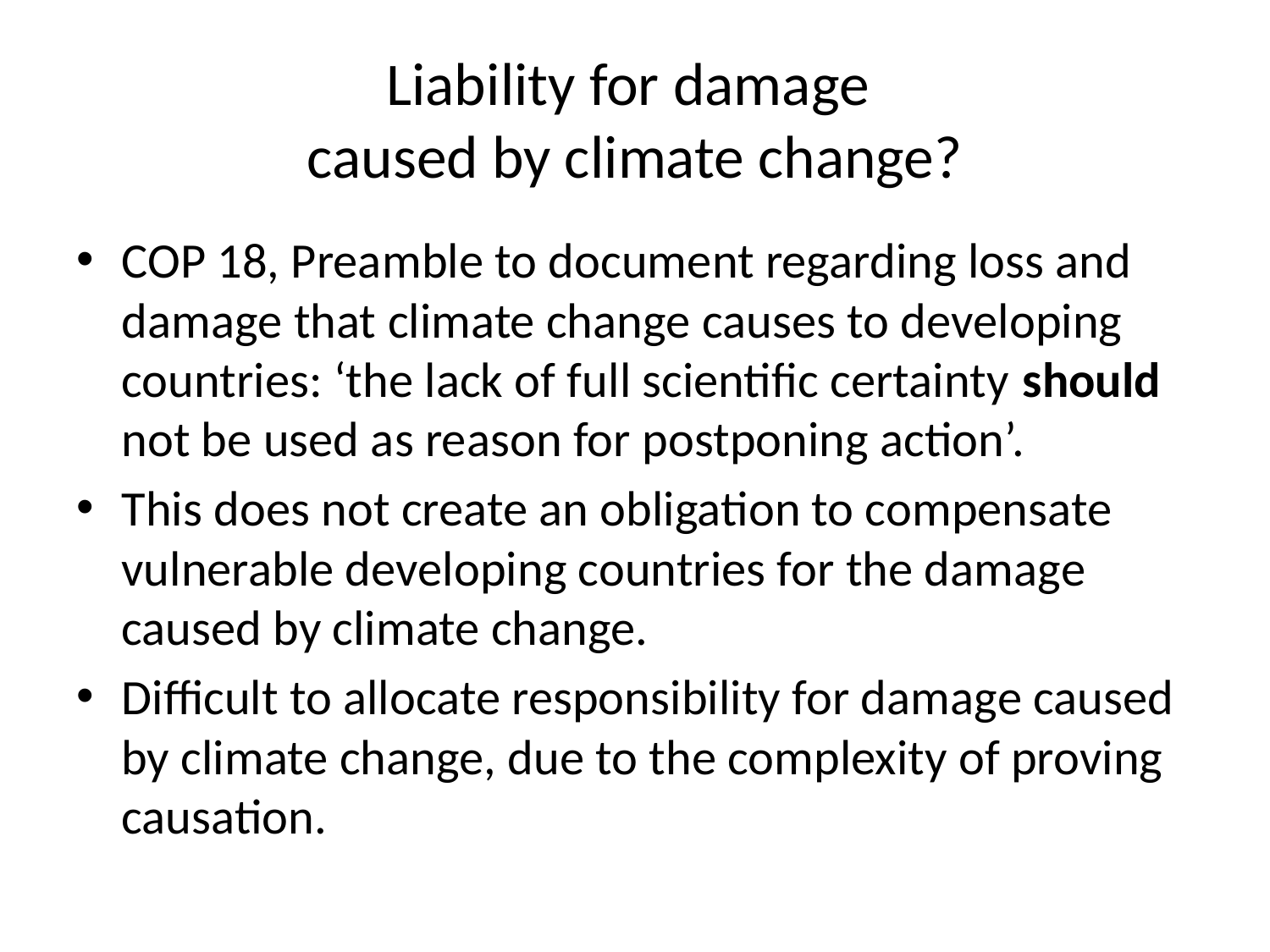

# Liability for damage caused by climate change?
COP 18, Preamble to document regarding loss and damage that climate change causes to developing countries: ‘the lack of full scientific certainty should not be used as reason for postponing action’.
This does not create an obligation to compensate vulnerable developing countries for the damage caused by climate change.
Difficult to allocate responsibility for damage caused by climate change, due to the complexity of proving causation.